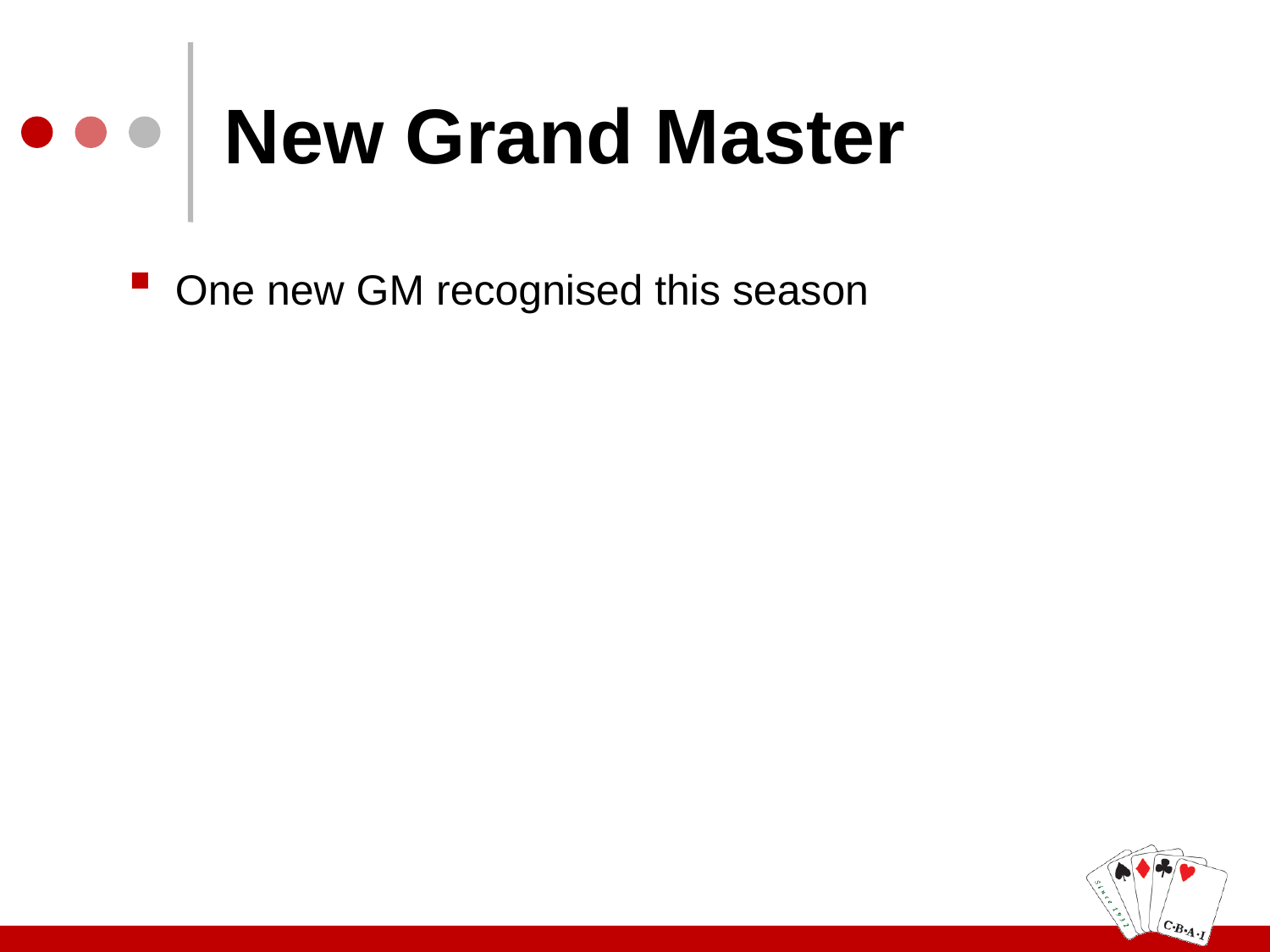

# New Grand Master
One new GM recognised this season